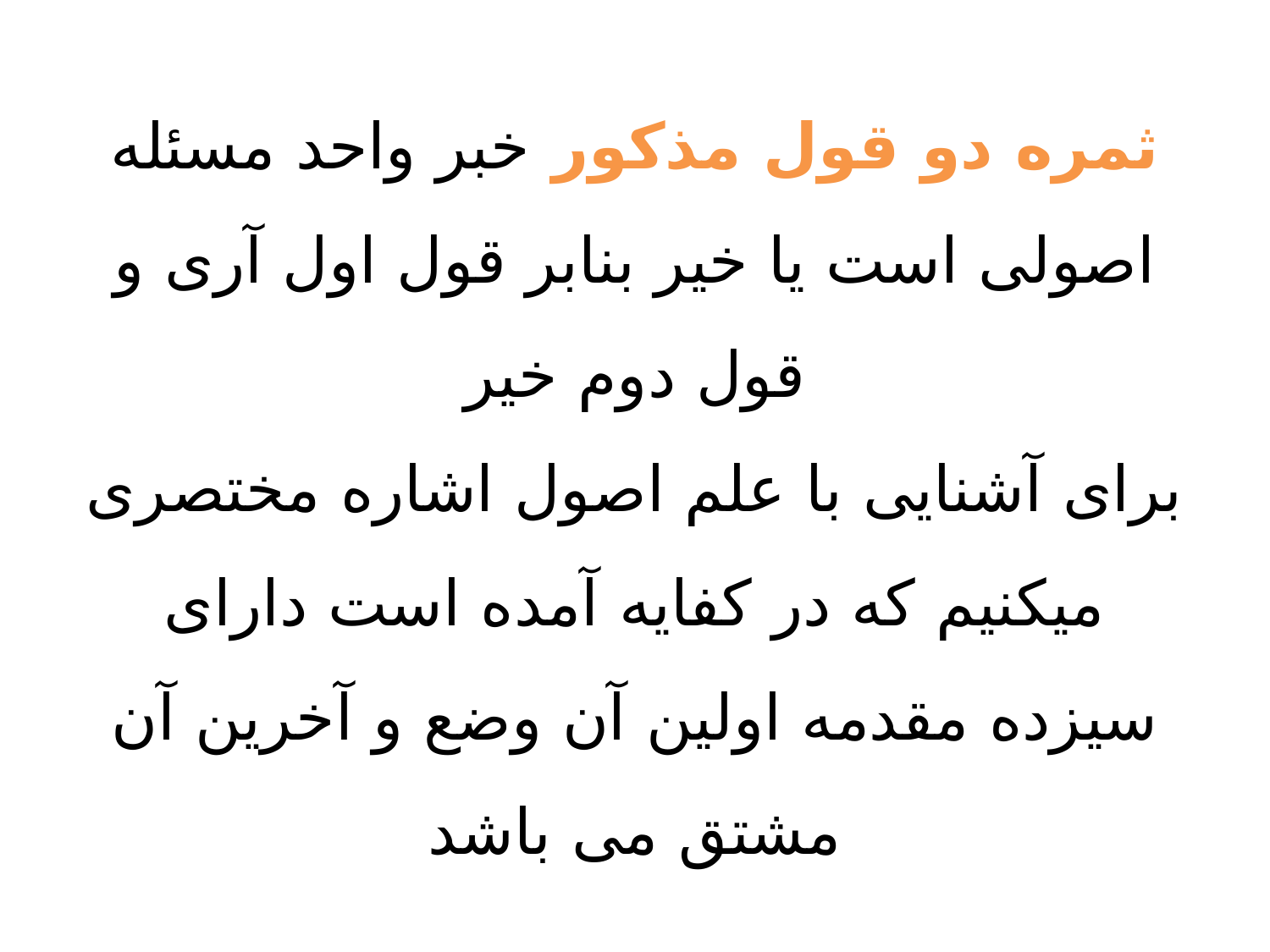

# ثمره دو قول مذکور خبر واحد مسئله اصولی است یا خیر بنابر قول اول آری و قول دوم خیر برای آشنایی با علم اصول اشاره مختصری میکنیم که در کفایه آمده است دارای سیزده مقدمه اولین آن وضع و آخرین آن مشتق می باشد